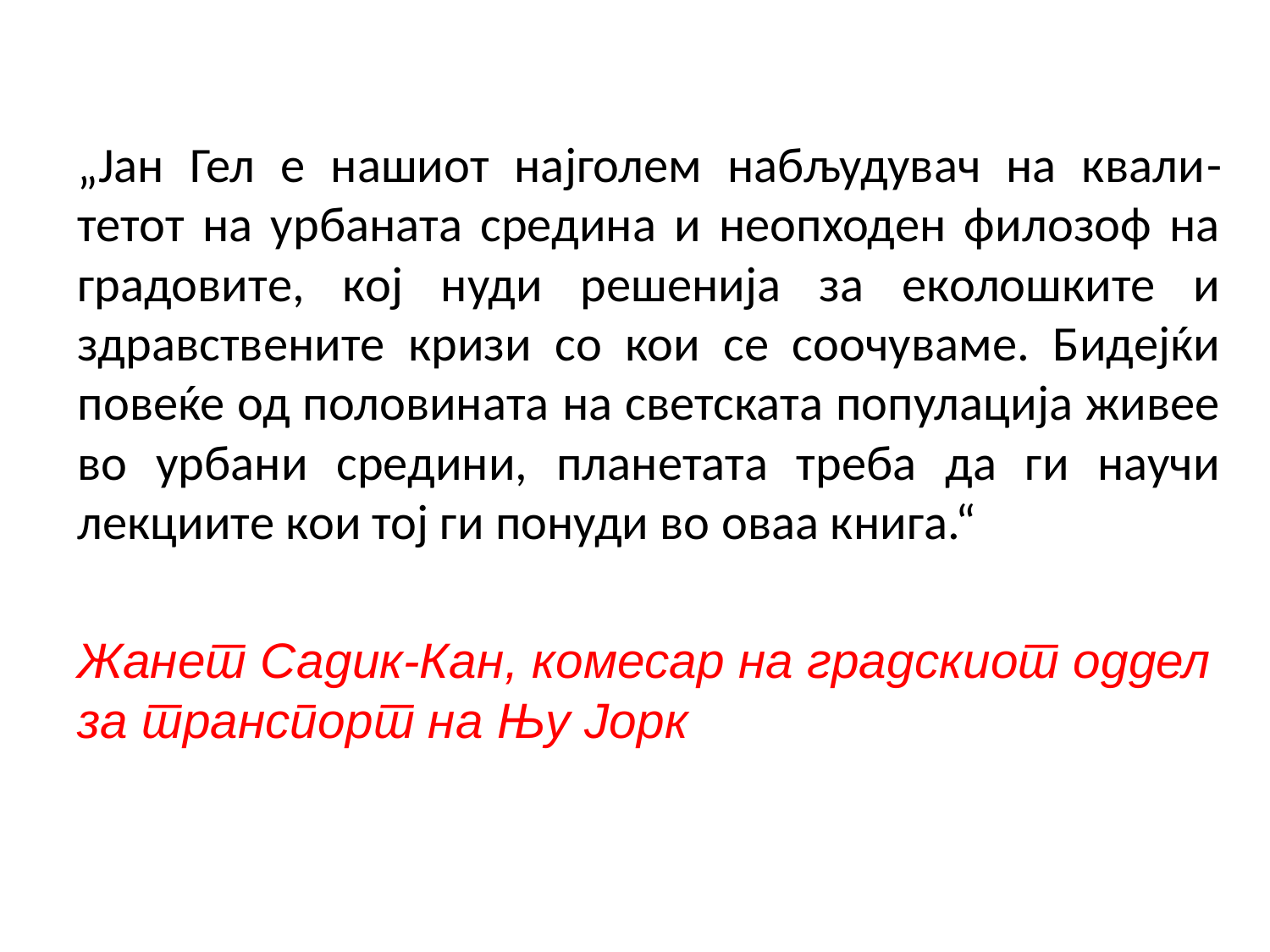

„Јан Гел е нашиот најголем набљудувач на квали-тетот на урбаната средина и неопходен филозоф на градовите, кој нуди решенија за еколошките и здравствените кризи со кои се соочуваме. Бидејќи повеќе од половината на светската популација живее во урбани средини, планетата треба да ги научи лекциите кои тој ги понуди во оваа книга.“

Жанет Садик-Кан, комесар на градскиот оддел за транспорт на Њу Јорк